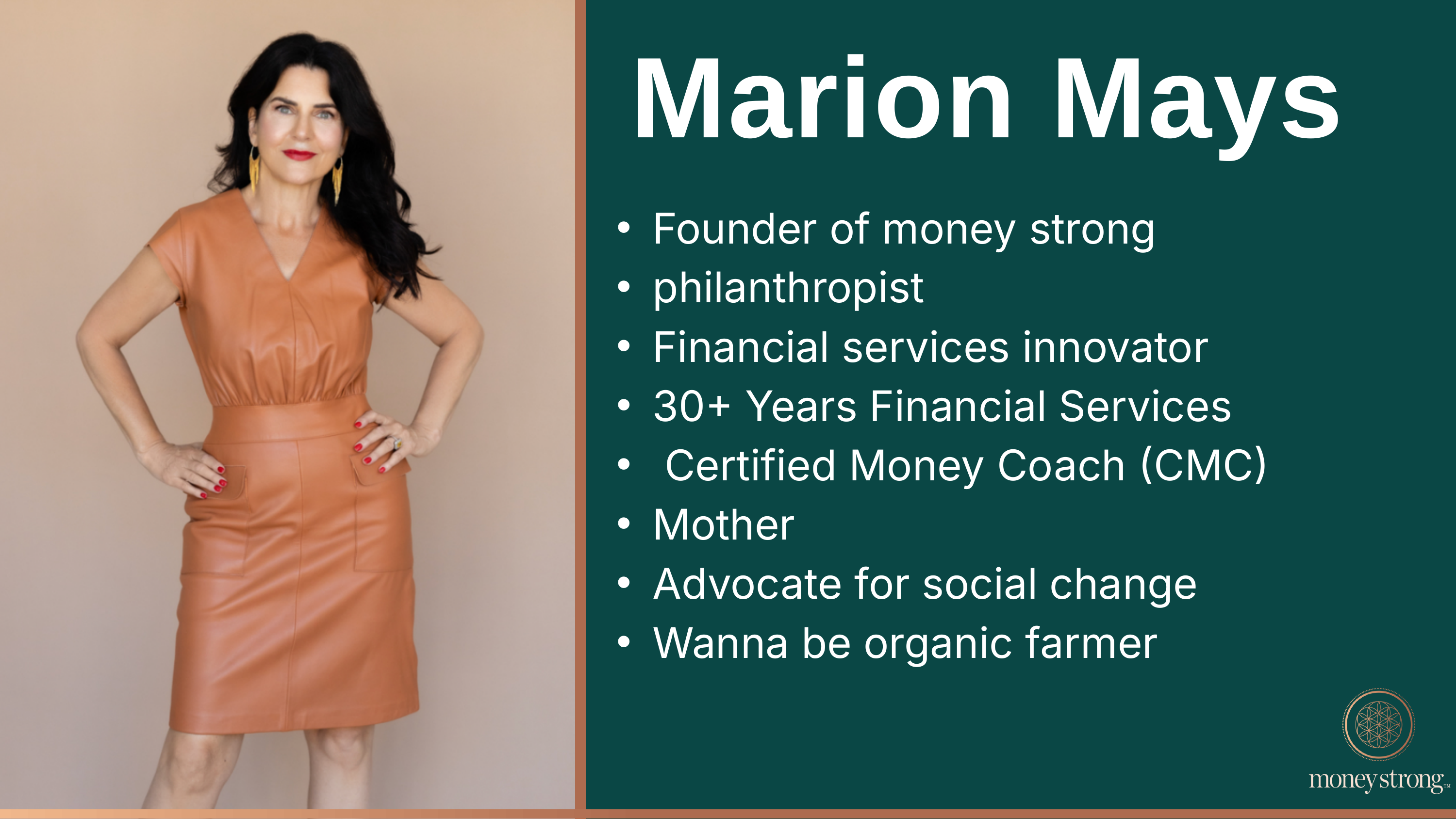

Marion Mays
Founder of money strong
philanthropist
Financial services innovator
30+ Years Financial Services
 Certified Money Coach (CMC)
Mother
Advocate for social change
Wanna be organic farmer